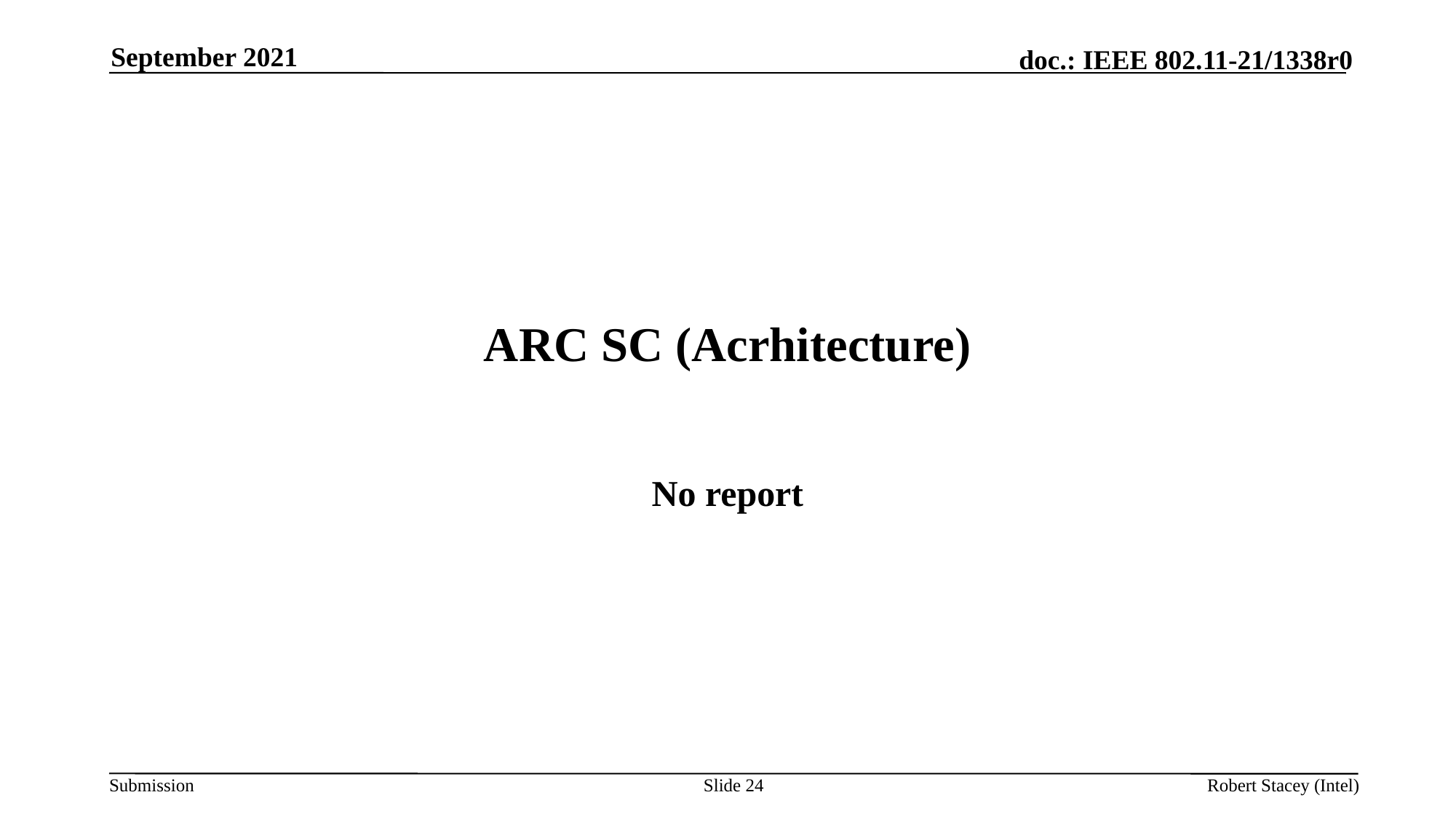

September 2021
# ARC SC (Acrhitecture)
No report
Slide 24
Robert Stacey (Intel)